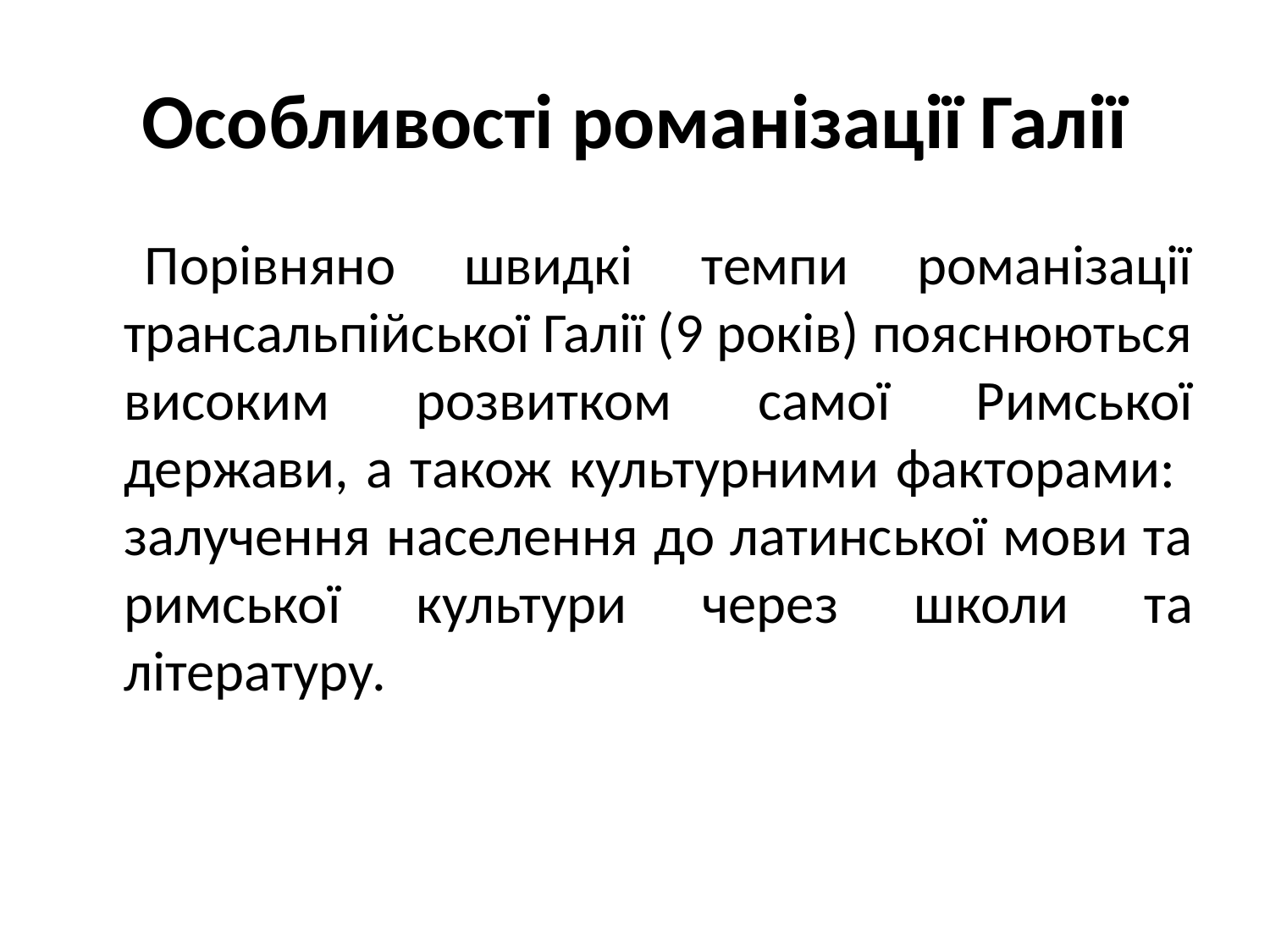

# Особливості романізації Галії
 Порівняно швидкі темпи романізації трансальпійської Галії (9 років) пояснюються високим розвитком самої Римської держави, а також культурними факторами:  залучення населення до латинської мови та римської культури через школи та літературу.